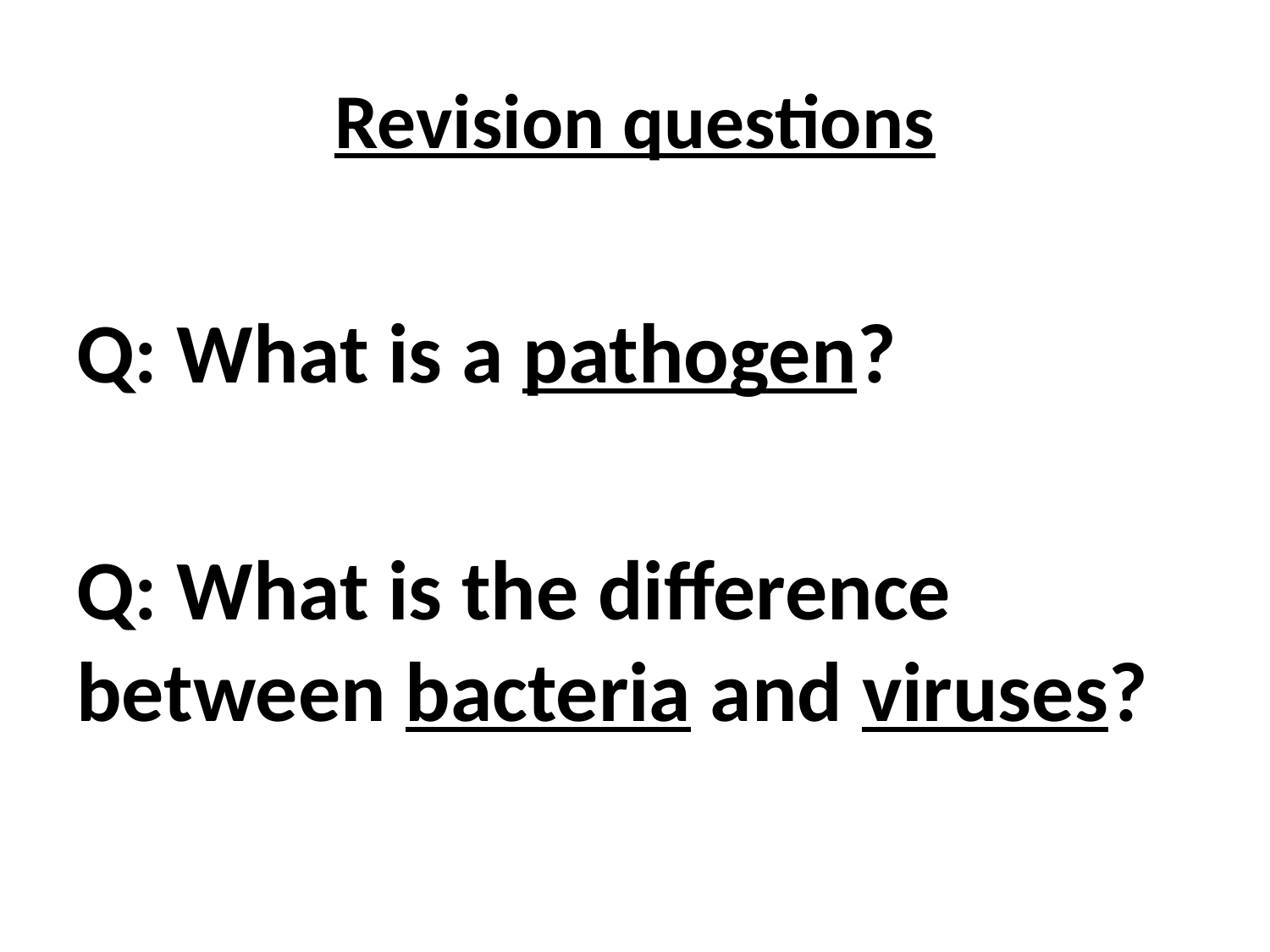

# Revision questions
Q: What is a pathogen?

Q: What is the difference between bacteria and viruses?